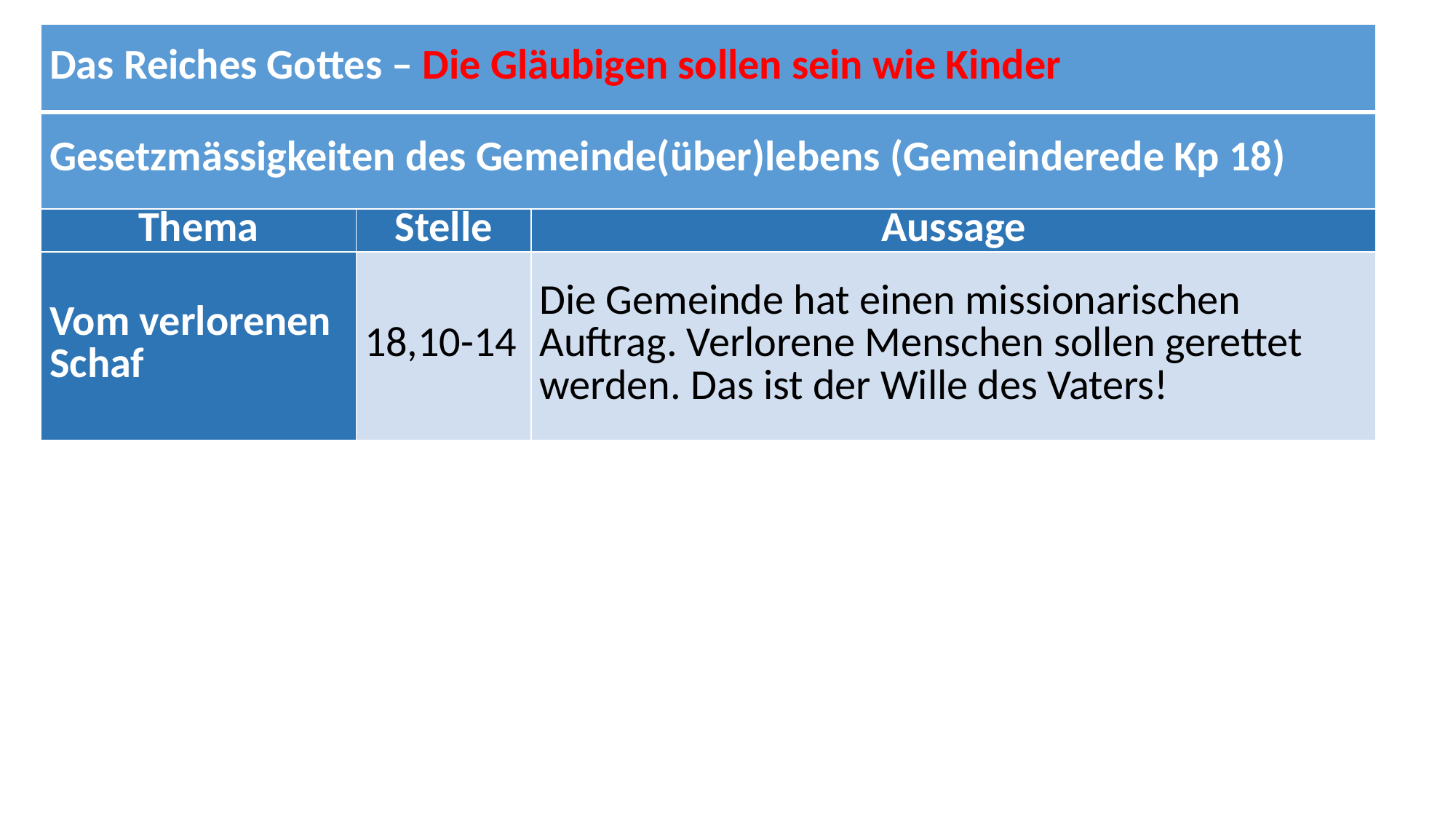

| Das Reiches Gottes – Die Gläubigen sollen sein wie Kinder |  |  |
| --- | --- | --- |
| Gesetzmässigkeiten des Gemeinde(über)lebens (Gemeinderede Kp 18) |  |  |
| Thema | Stelle | Aussage |
| Vom verlorenen Schaf | 18,10-14 | Die Gemeinde hat einen missionarischen Auftrag. Verlorene Menschen sollen gerettet werden. Das ist der Wille des Vaters! |